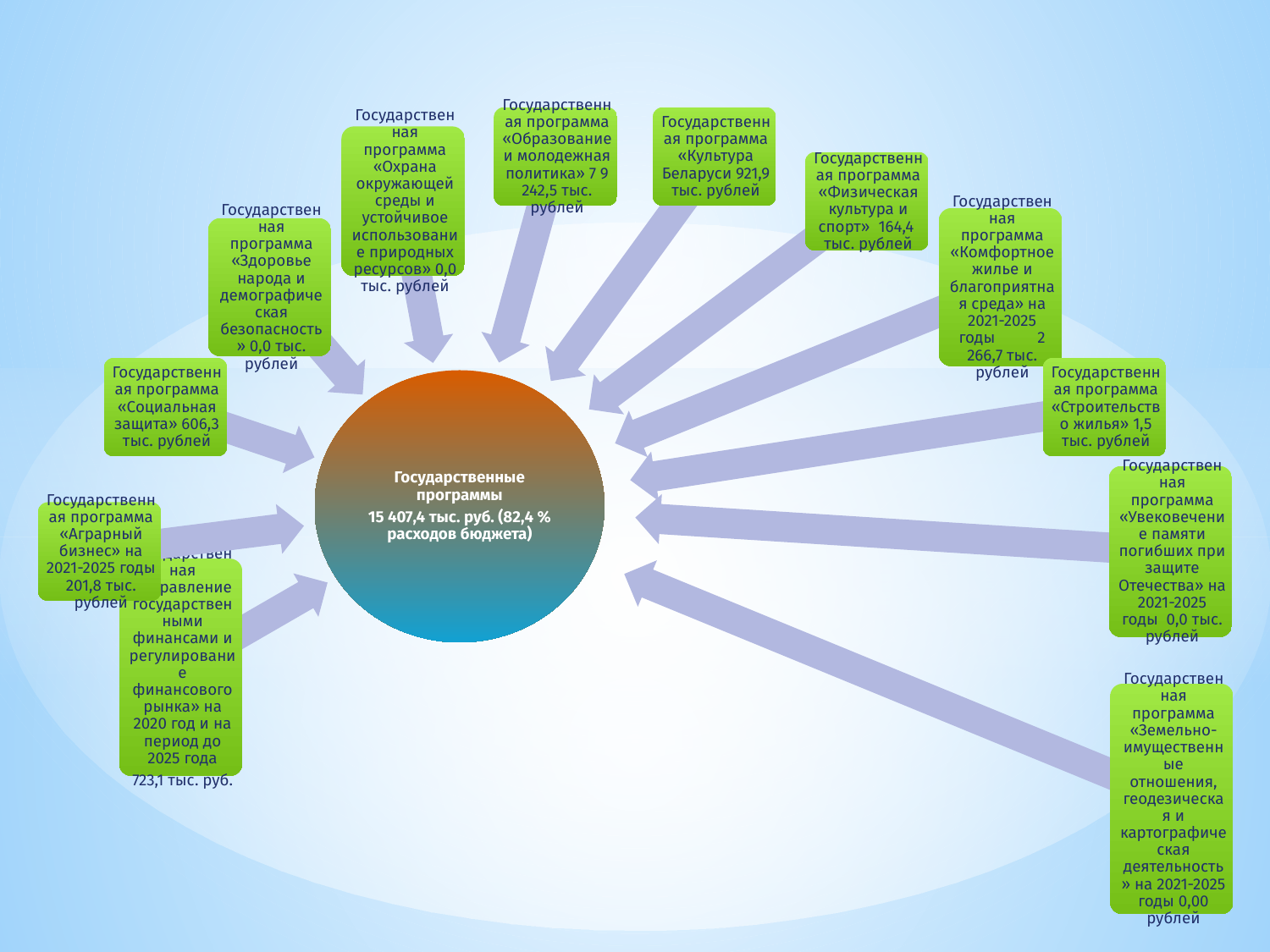

Государственные программы
15 407,4 тыс. руб. (82,4 % расходов бюджета)
Государственная «Управление государственными финансами и регулирование финансового рынка» на 2020 год и на период до 2025 года
723,1 тыс. руб.
Государственная программа «Аграрный бизнес» на 2021-2025 годы 201,8 тыс. рублей
Государственная программа «Социальная защита» 606,3 тыс. рублей
Государственная программа «Здоровье народа и демографическая безопасность» 0,0 тыс. рублей
Государственная программа «Охрана окружающей среды и устойчивое использование природных ресурсов» 0,0 тыс. рублей
Государственная программа «Образование и молодежная политика» 7 9 242,5 тыс. рублей
Государственная программа «Культура Беларуси 921,9 тыс. рублей
Государственная программа «Физическая культура и спорт»  164,4  тыс. рублей
Государственная программа «Комфортное жилье и благоприятная среда» на 2021-2025 годы          2 266,7 тыс. рублей
Государственная программа «Строительство жилья» 1,5 тыс. рублей
Государственная программа «Увековечение памяти погибших при защите Отечества» на 2021-2025 годы  0,0 тыс. рублей
Государственная программа «Земельно-имущественные отношения, геодезическая и картографическая деятельность» на 2021-2025 годы 0,00 рублей
#